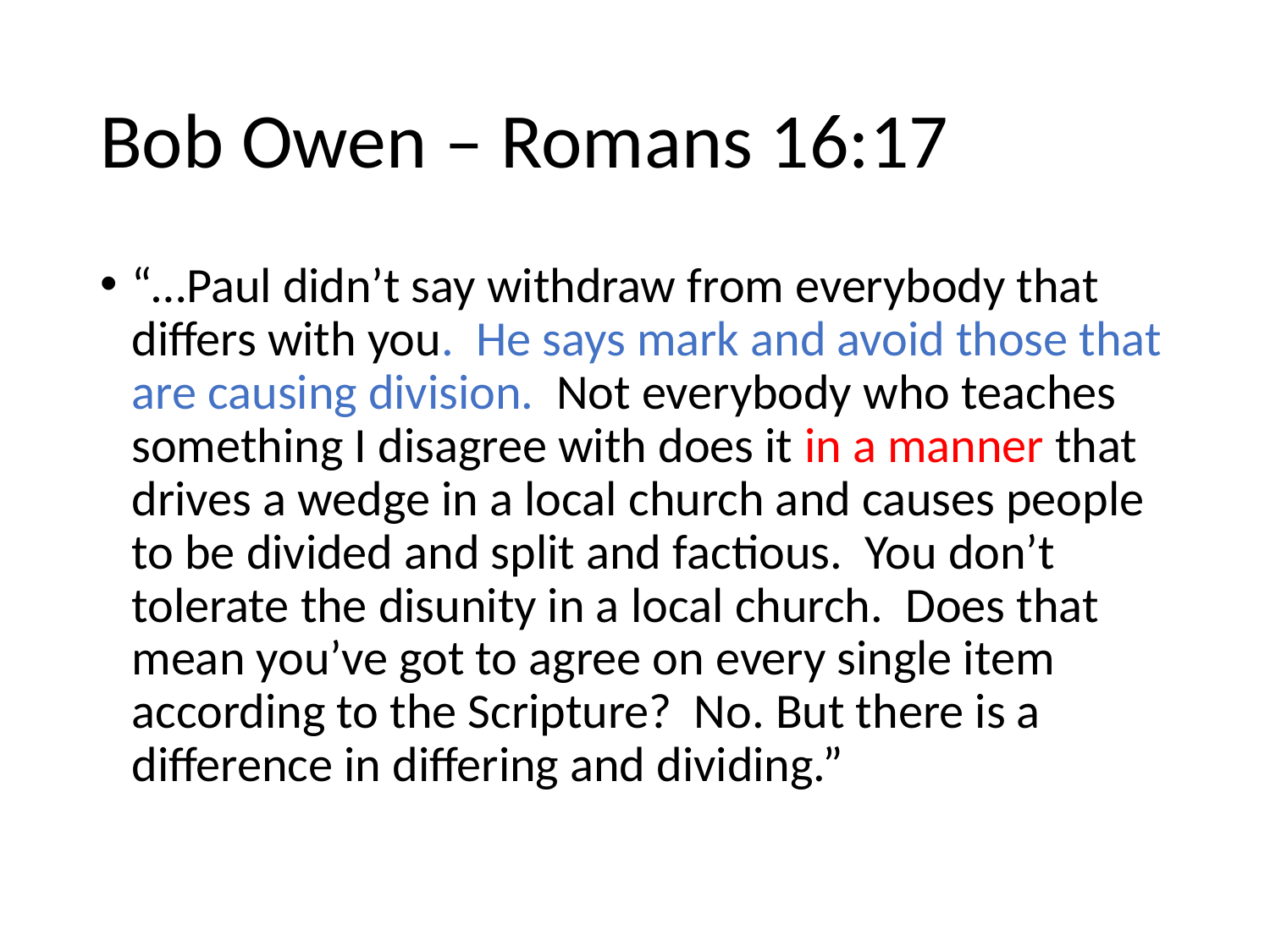

# Bob Owen – Romans 16:17
“…Paul didn’t say withdraw from everybody that differs with you.  He says mark and avoid those that are causing division.  Not everybody who teaches something I disagree with does it in a manner that drives a wedge in a local church and causes people to be divided and split and factious.  You don’t tolerate the disunity in a local church.  Does that mean you’ve got to agree on every single item according to the Scripture?  No. But there is a difference in differing and dividing.”